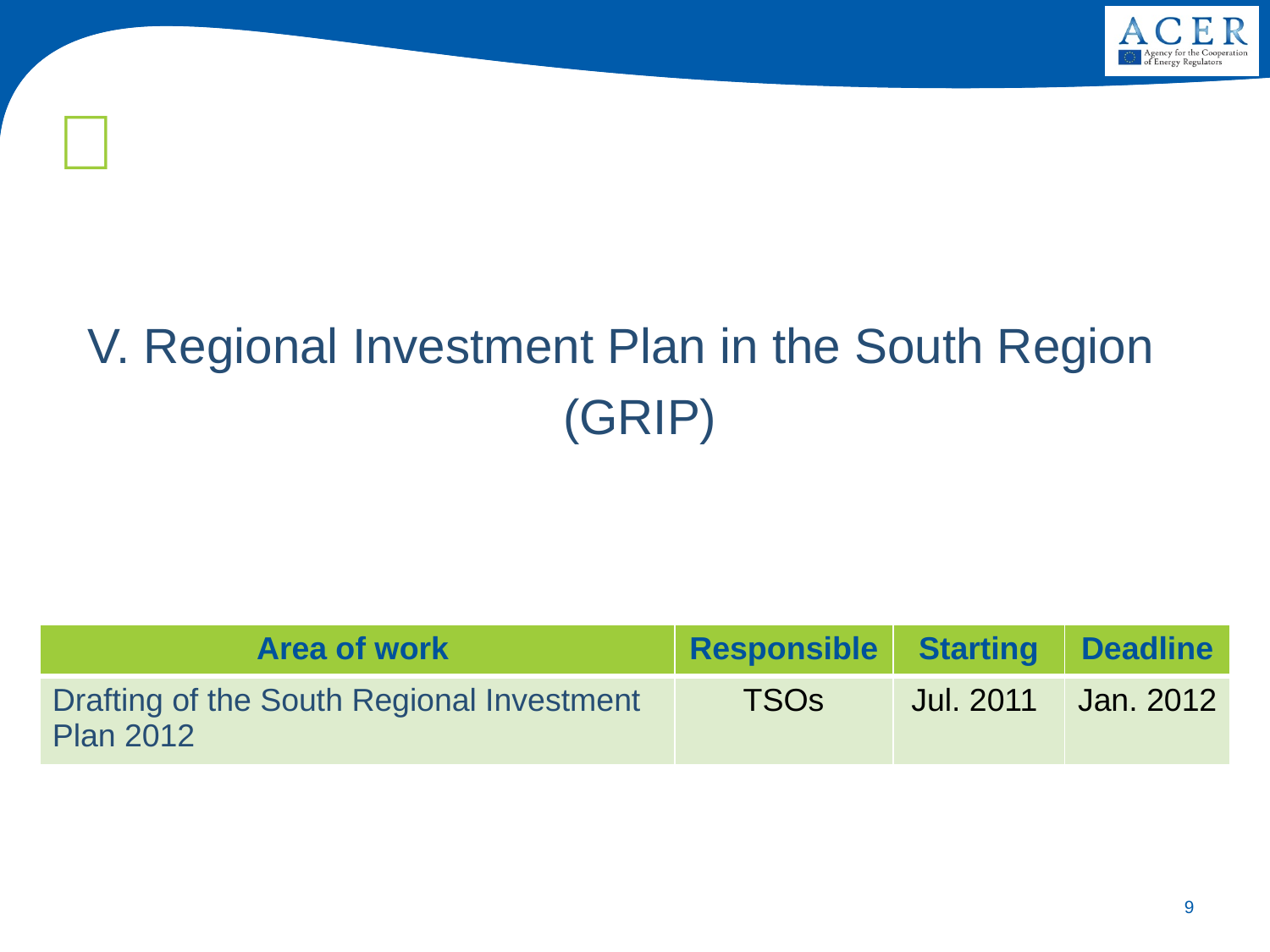

V. Regional Investment Plan in the South Region (GRIP)

| Area of work | Responsible | Starting | Deadline |
| --- | --- | --- | --- |
| Drafting of the South Regional Investment Plan 2012 | TSOs | Jul. 2011 | Jan. 2012 |